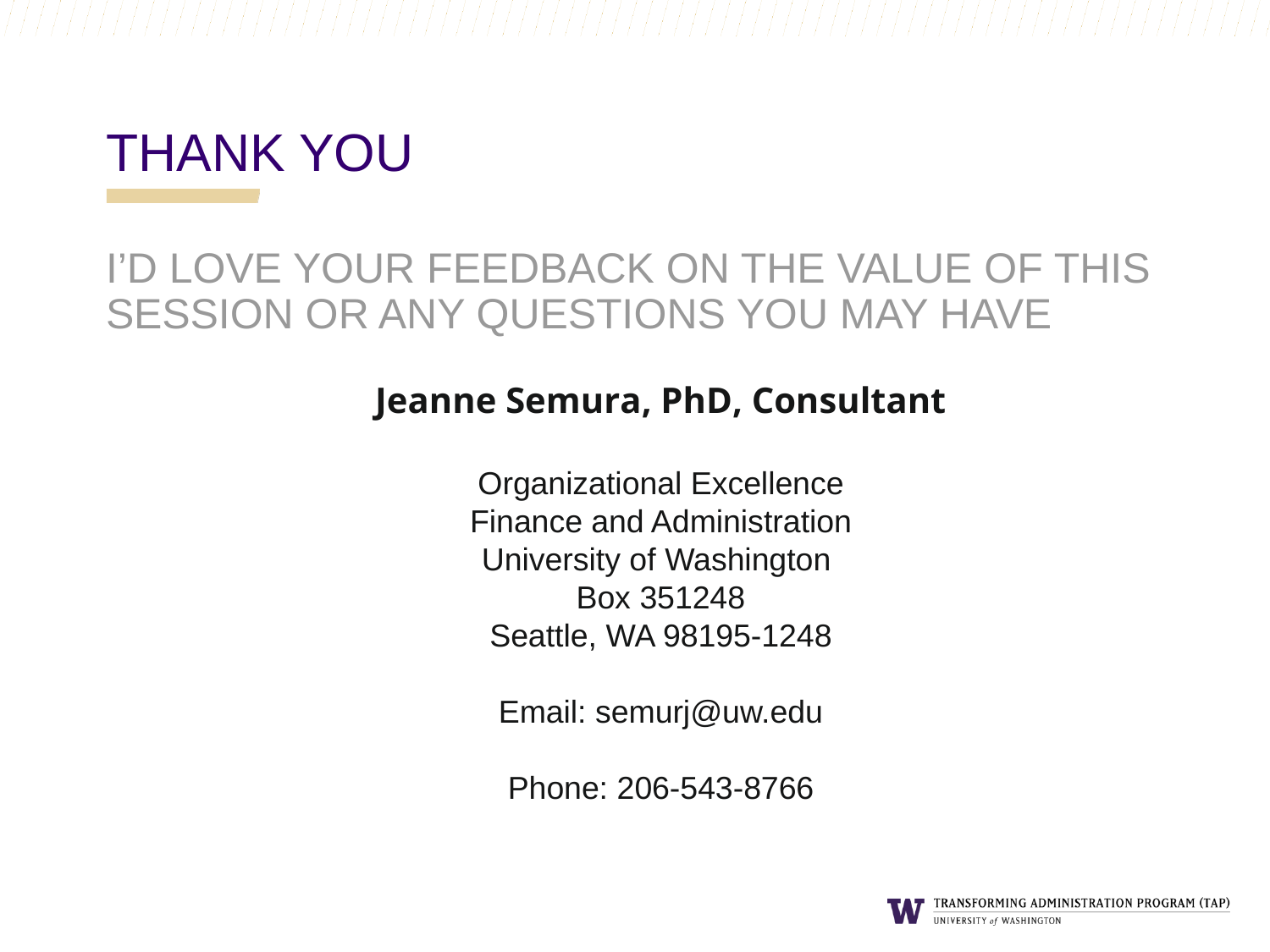

Thank you
I’d love your feedback on the value of this session or any questions you may have
Jeanne Semura, PhD, Consultant

Organizational Excellence
Finance and Administration
University of Washington
Box 351248
Seattle, WA 98195-1248

Email: semurj@uw.edu

Phone: 206-543-8766